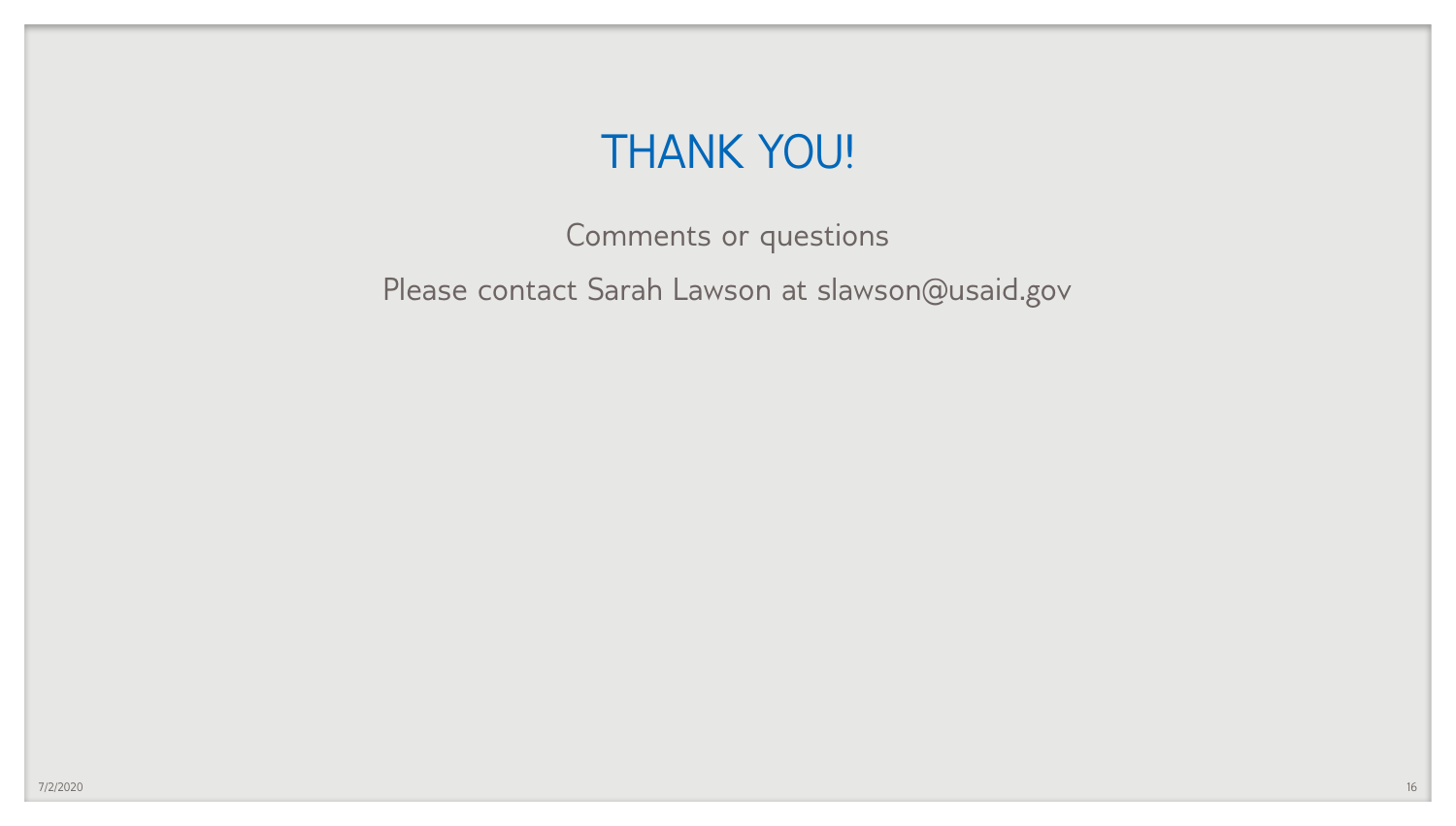

# THANK YOU!
Comments or questions
Please contact Sarah Lawson at slawson@usaid.gov
7/2/2020
16